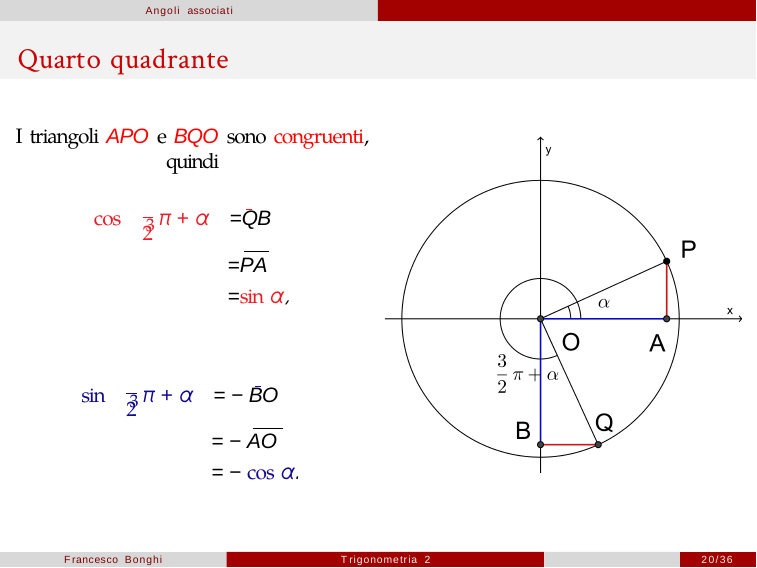

Angoli  associati

# Quarto quadrante
I triangoli APO e BQO sono congruenti, quindi

  3

cos	π + α	=QB

2
=PA
=sin α,

  3

sin	π + α	= − BO

2
= − AO
= − cos α.

Francesco  Bonghi
Trigonometria  2
20/36